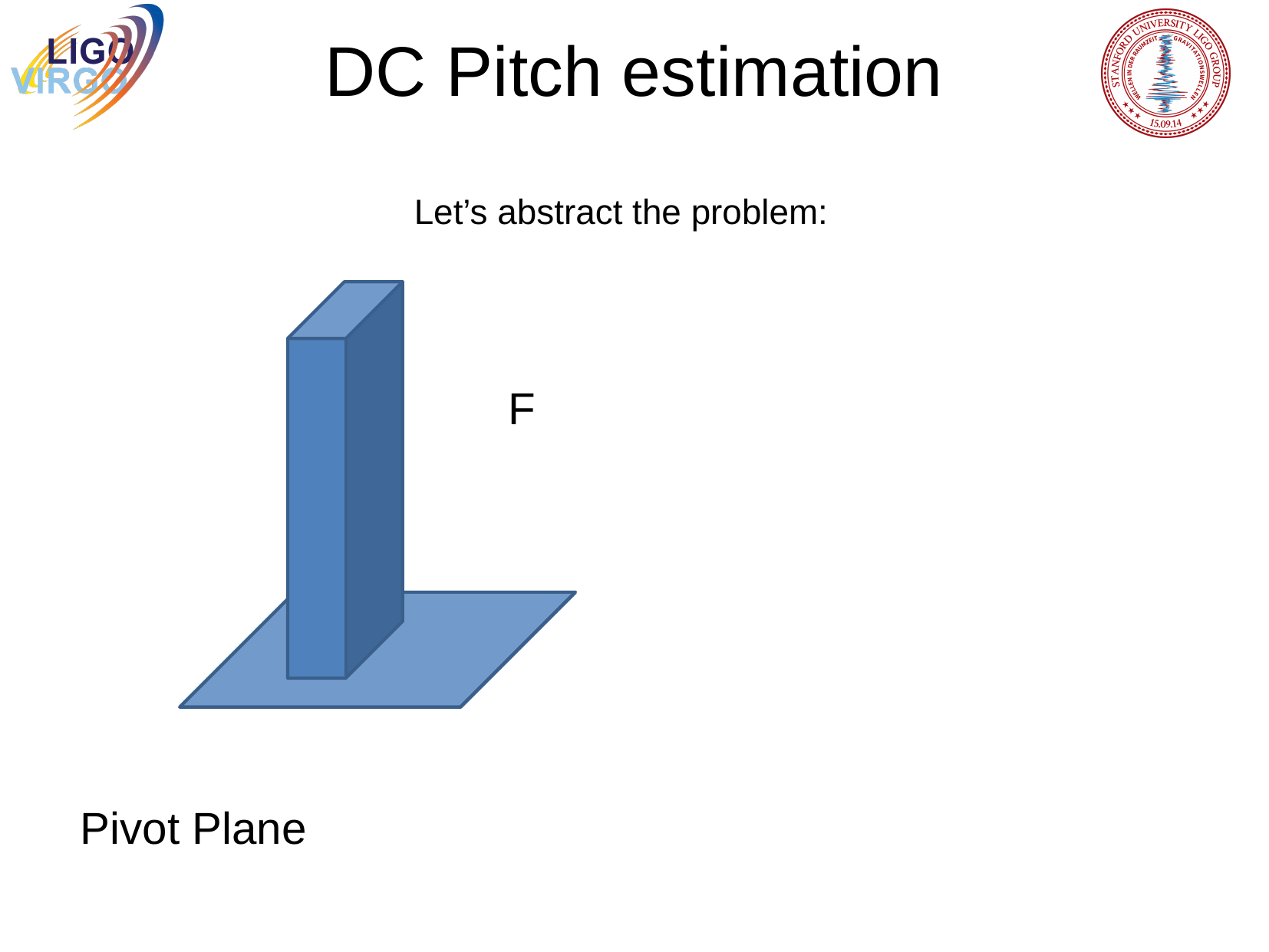

DC Pitch estimation
Let’s abstract the problem:

F

Pivot Plane